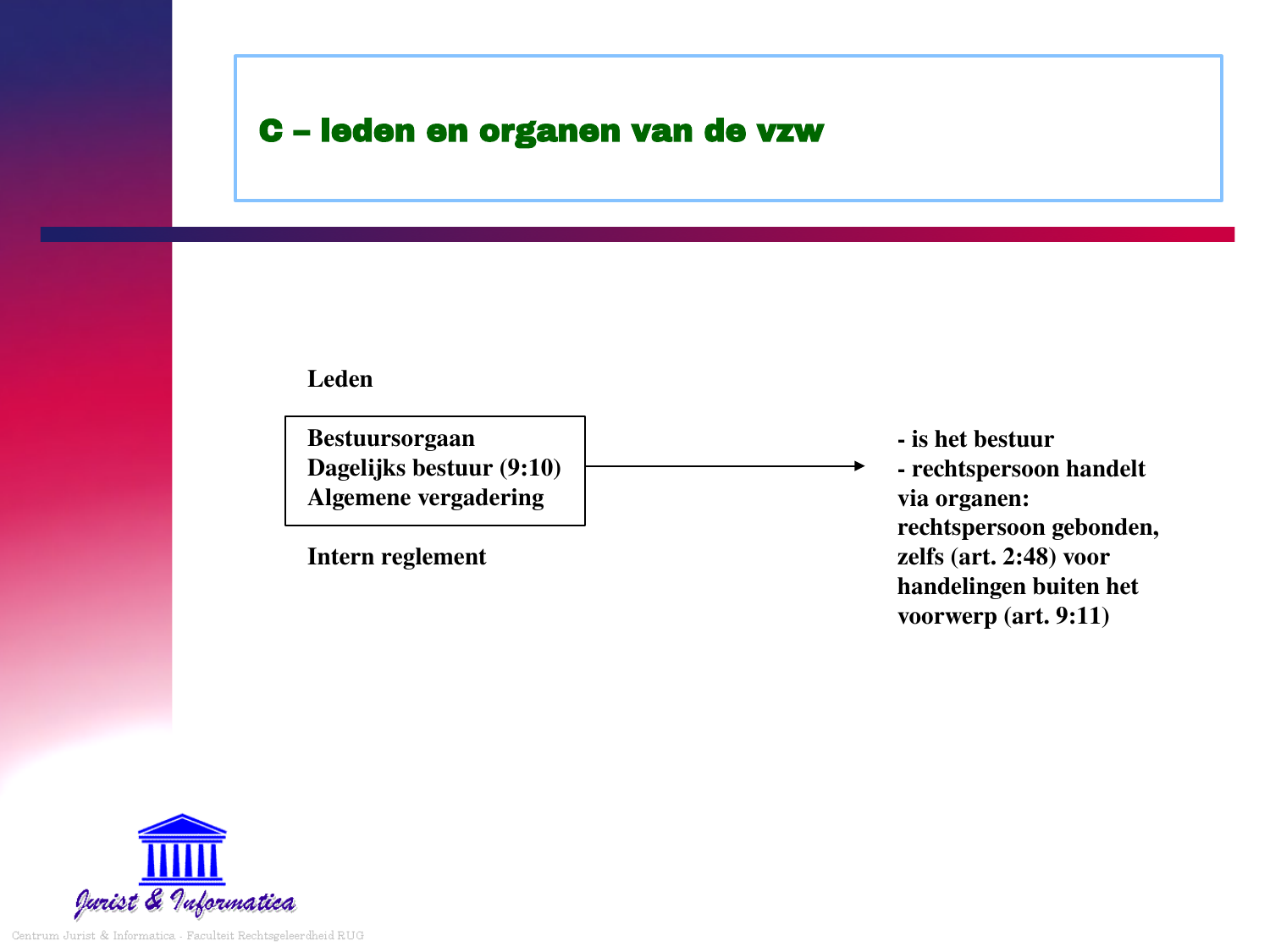

C – leden en organen van de vzw
Leden

Bestuursorgaan
Dagelijks bestuur (9:10)
Algemene vergadering
Intern reglement

- is het bestuur
- rechtspersoon handelt via organen:
rechtspersoon gebonden, zelfs (art. 2:48) voor handelingen buiten het voorwerp (art. 9:11)